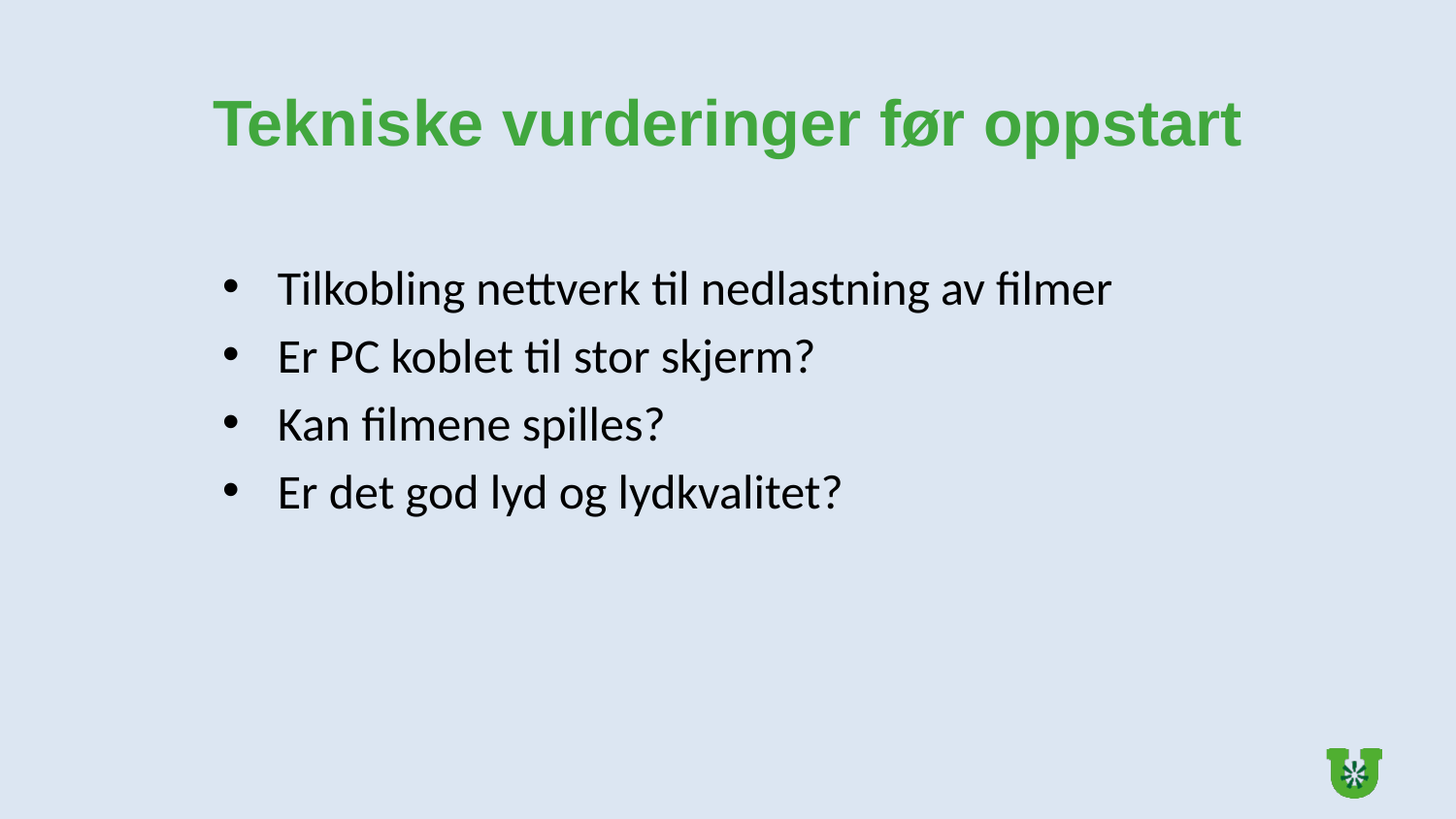

Tekniske vurderinger før oppstart
Tilkobling nettverk til nedlastning av filmer
Er PC koblet til stor skjerm?
Kan filmene spilles?
Er det god lyd og lydkvalitet?